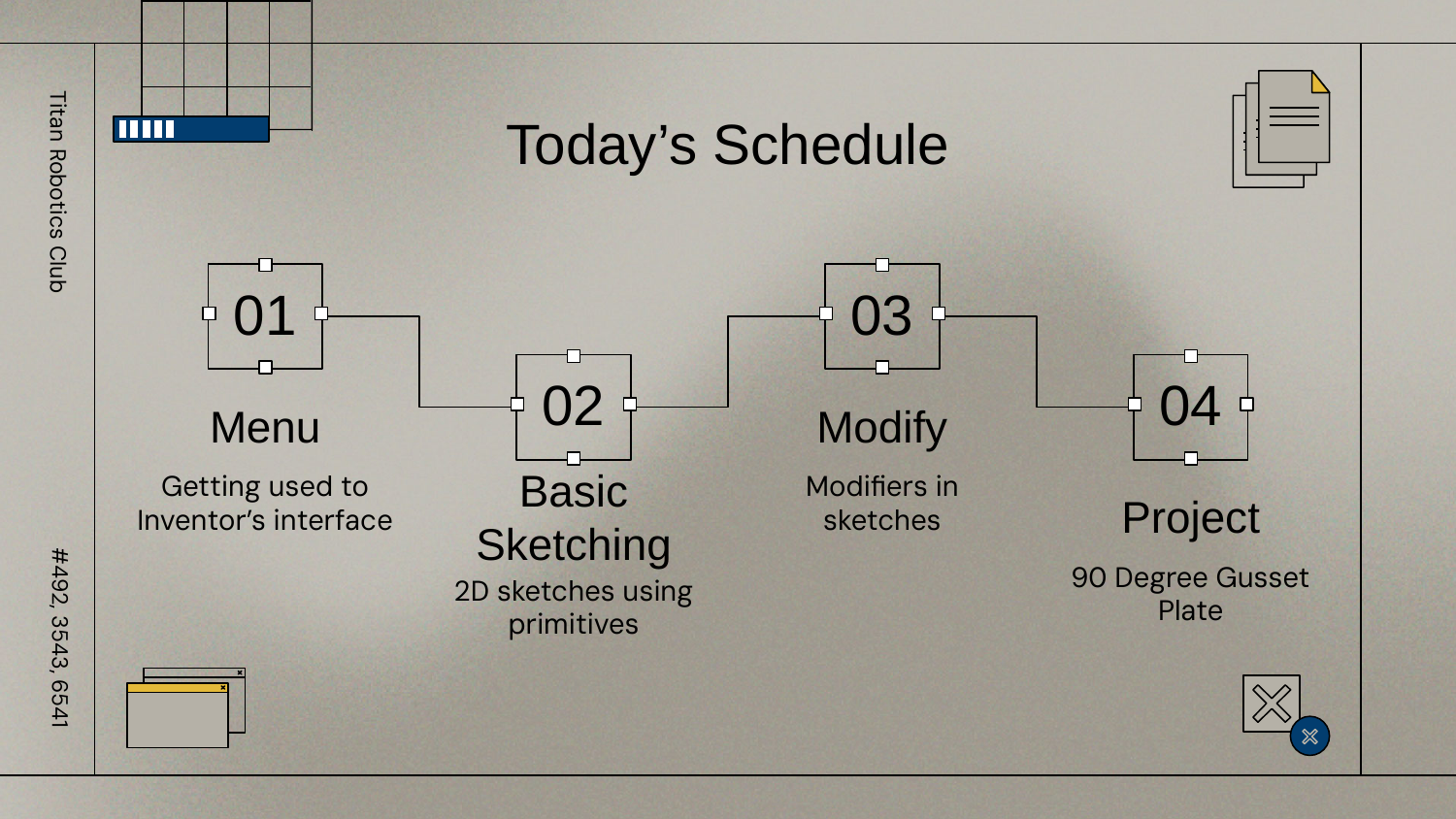

# Today’s Schedule
Titan Robotics Club

01
03

02
04
Menu
Modify
Getting used to Inventor’s interface
Modifiers in sketches
Basic Sketching
Project
90 Degree Gusset Plate
2D sketches using primitives
#492, 3543, 6541